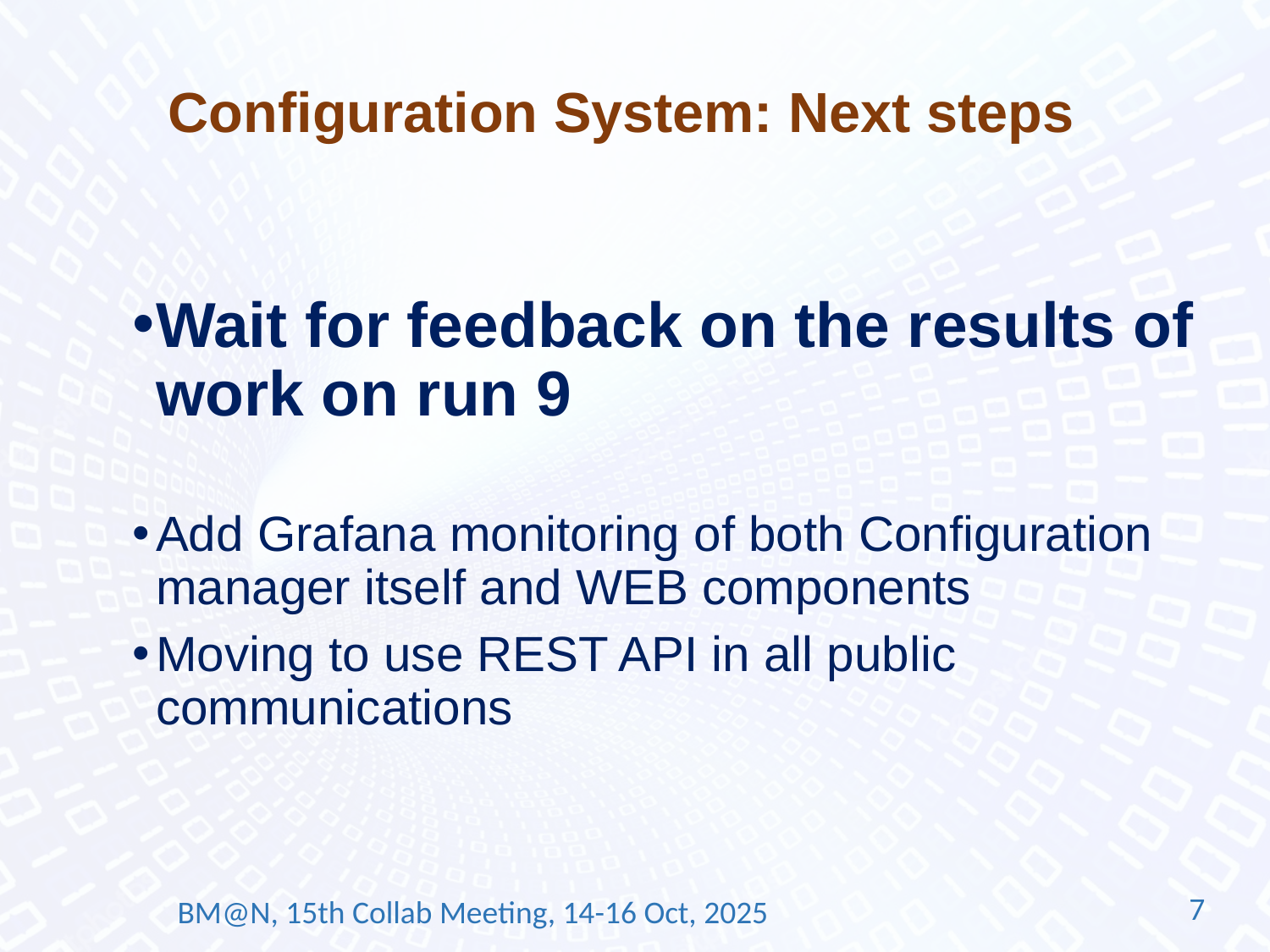

# Configuration System: Next steps
Wait for feedback on the results of work on run 9

Add Grafana monitoring of both Configuration manager itself and WEB components
Moving to use REST API in all public communications
7
BM@N, 15th Collab Meeting, 14-16 Oct, 2025